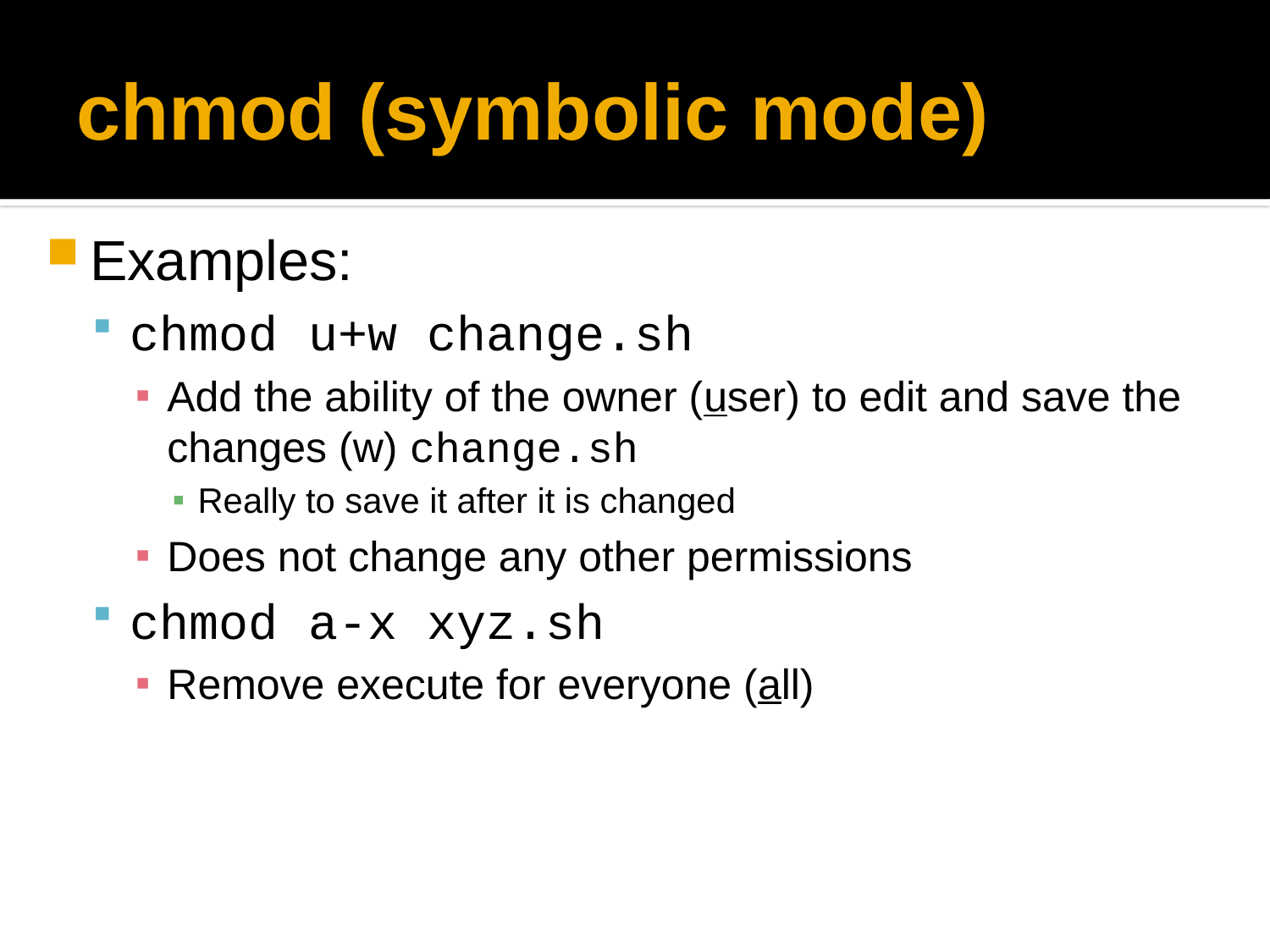

# chmod (symbolic mode)
Examples:
chmod u+w change.sh
Add the ability of the owner (user) to edit and save the changes (w) change.sh
Really to save it after it is changed
Does not change any other permissions
chmod a-x xyz.sh
Remove execute for everyone (all)